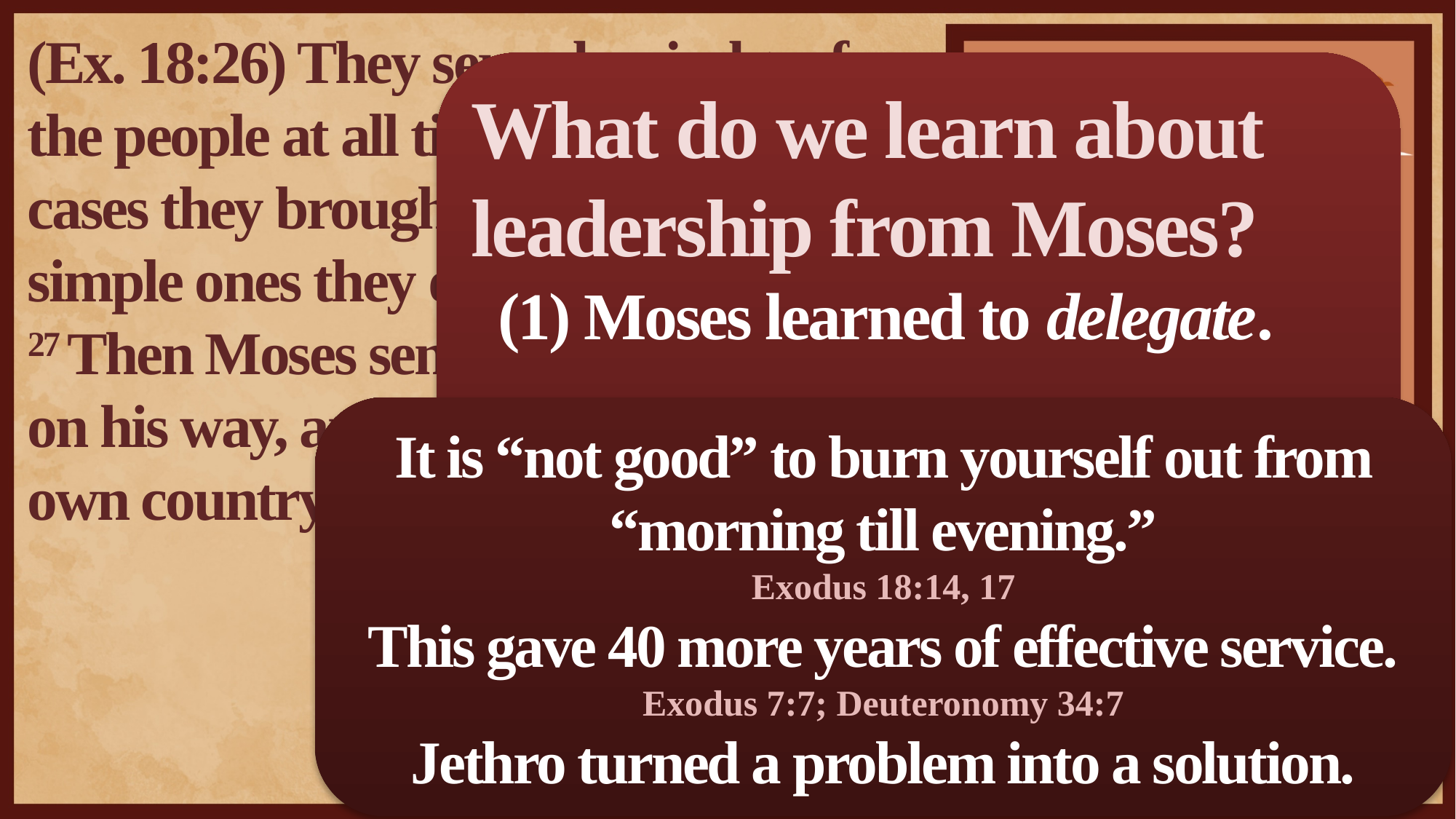

(Ex. 18:26) They served as judges for the people at all times. The difficult cases they brought to Moses, but the simple ones they decided themselves.
27 Then Moses sent his father-in-law on his way, and Jethro returned to his own country.
What do we learn about leadership from Moses?
(1) Moses learned to delegate.

It is “not good” to burn yourself out from “morning till evening.”
Exodus 18:14, 17
This gave 40 more years of effective service.
Exodus 7:7; Deuteronomy 34:7
Jethro turned a problem into a solution.